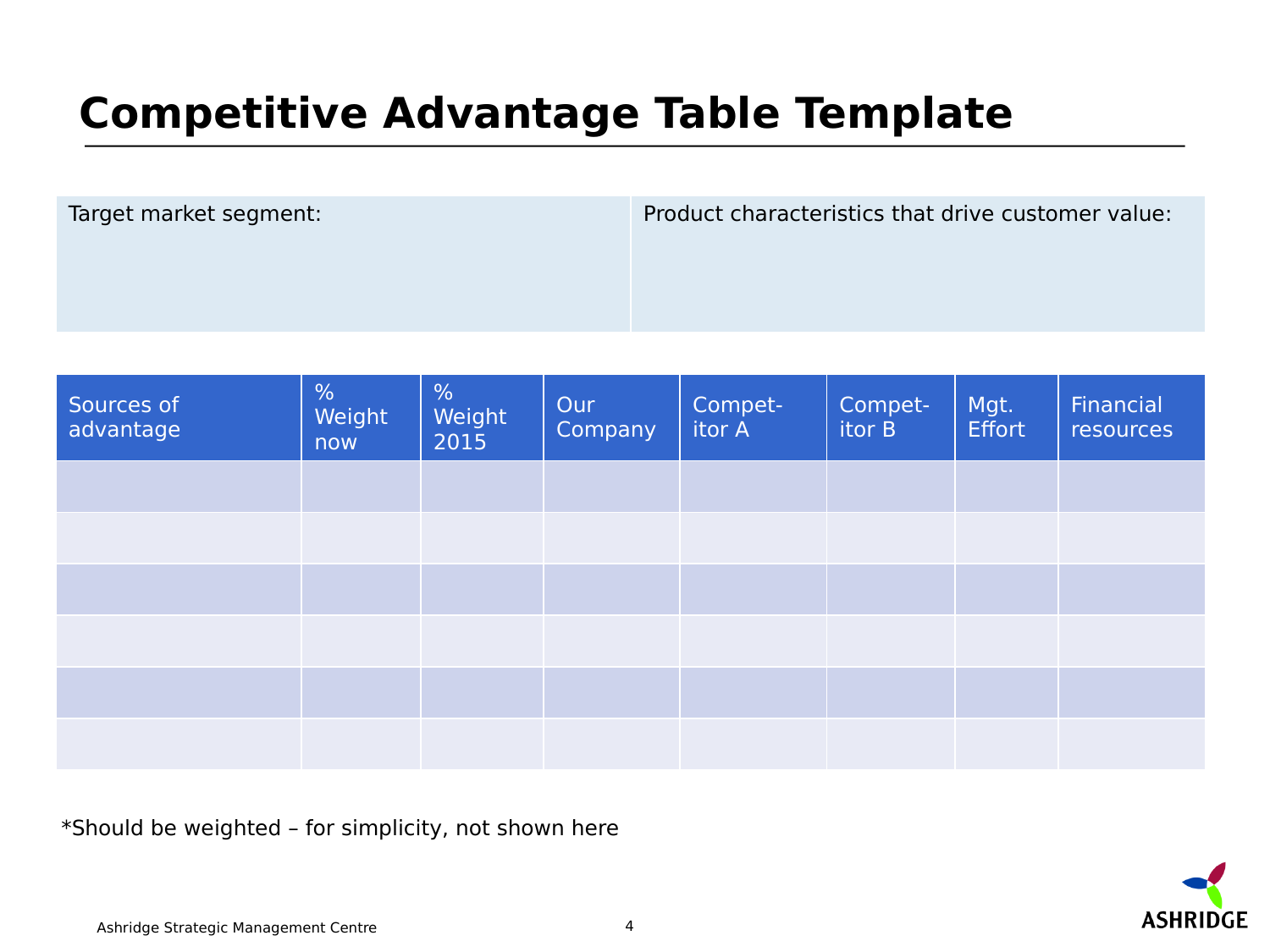

# Competitive Advantage Table Template
| Target market segment: | Product characteristics that drive customer value: |
| --- | --- |
| Sources of advantage | % Weight now | % Weight 2015 | Our Company | Compet-itor A | Compet-itor B | Mgt. Effort | Financial resources |
| --- | --- | --- | --- | --- | --- | --- | --- |
|  |  |  |  |  |  |  |  |
|  |  |  |  |  |  |  |  |
|  |  |  |  |  |  |  |  |
|  |  |  |  |  |  |  |  |
|  |  |  |  |  |  |  |  |
|  |  |  |  |  |  |  |  |
*Should be weighted – for simplicity, not shown here